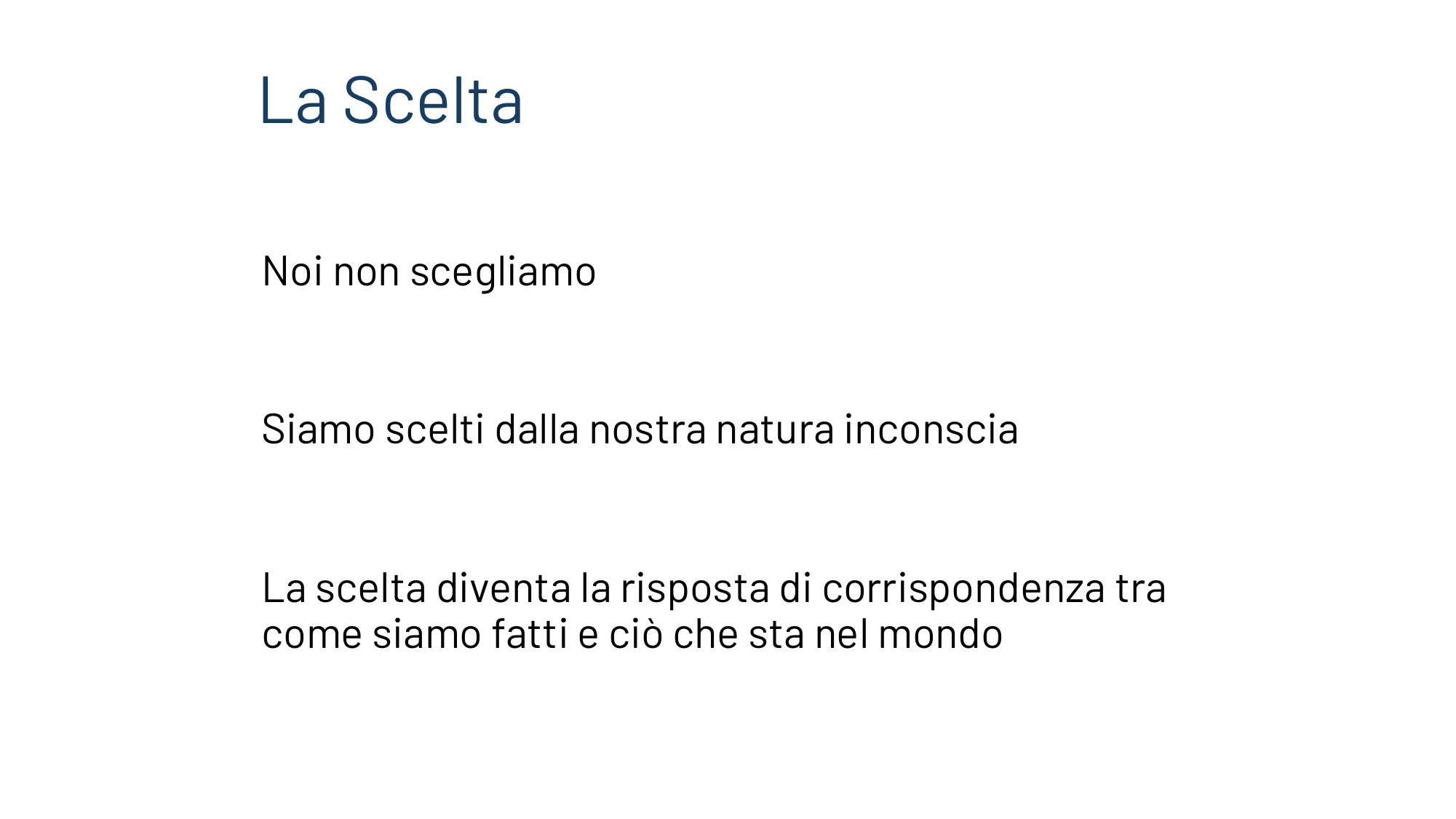

# La Scelta
Noi non scegliamo

Siamo scelti dalla nostra natura inconscia

La scelta diventa la risposta di corrispondenza tra come siamo fatti e ciò che sta nel mondo